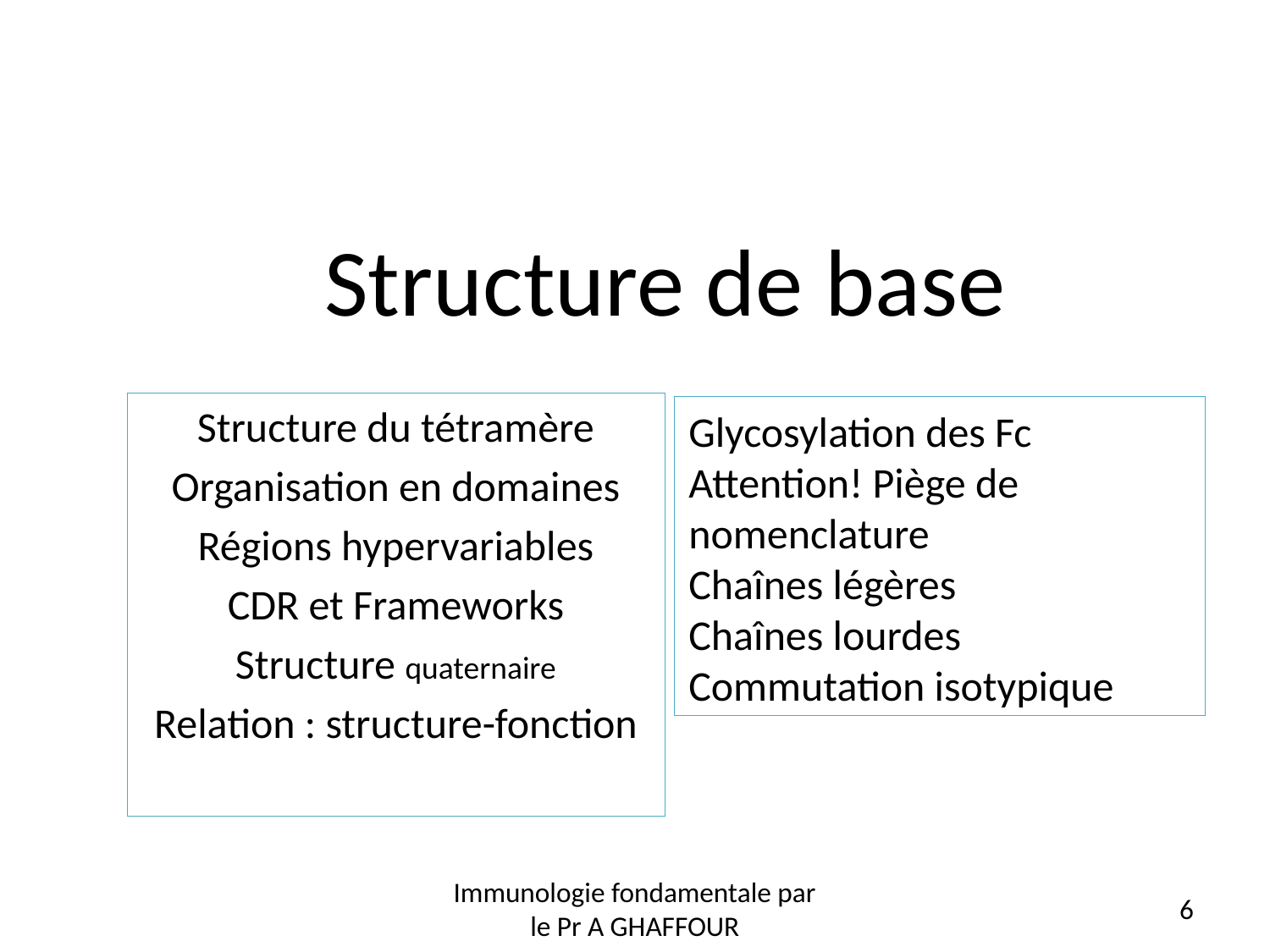

# Structure de base
Structure du tétramère
Organisation en domaines
Régions hypervariables
CDR et Frameworks
Structure quaternaire
Relation : structure-fonction
Glycosylation des Fc
Attention! Piège de nomenclature
Chaînes légères
Chaînes lourdes
Commutation isotypique
Immunologie fondamentale par le Pr A GHAFFOUR
6